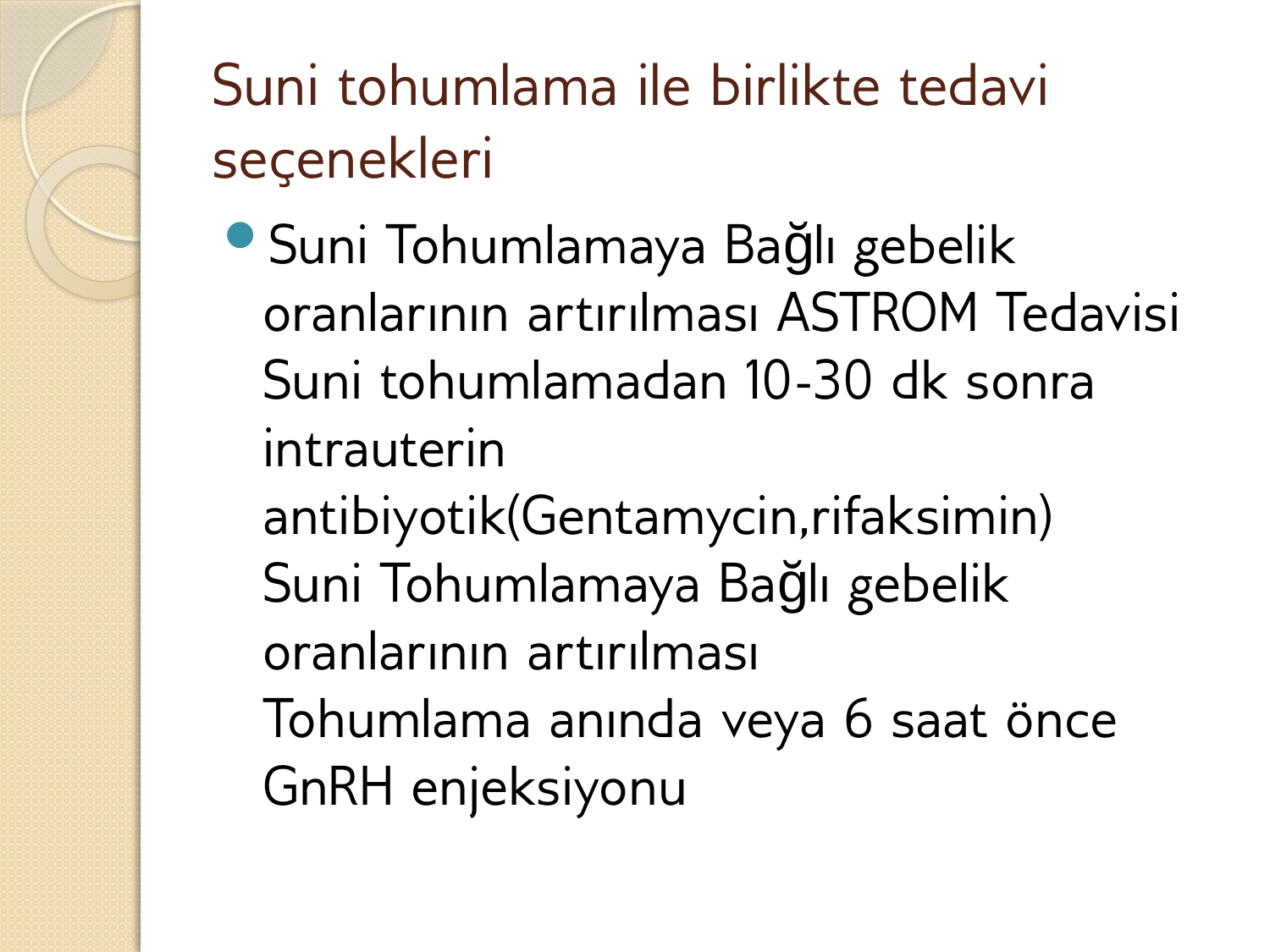

# Suni tohumlama ile birlikte tedavi seçenekleri
Suni Tohumlamaya Bağlı gebelik oranlarının artırılması ASTROM Tedavisi
Suni tohumlamadan 10-30 dk sonra intrauterin antibiyotik(Gentamycin,rifaksimin)
Suni Tohumlamaya Bağlı gebelik oranlarının artırılması
Tohumlama anında veya 6 saat önce GnRH enjeksiyonu